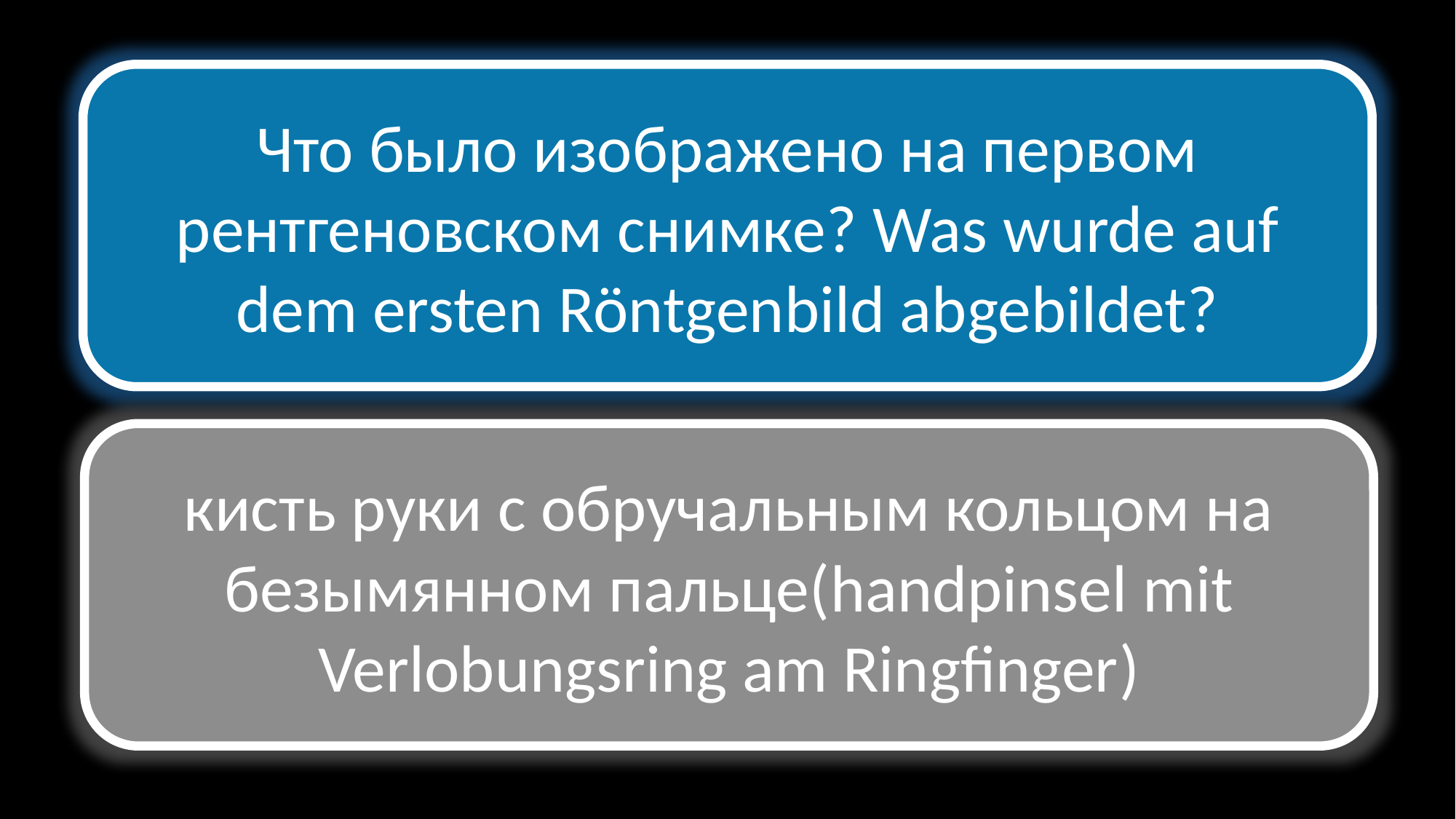

Что было изображено на первом рентгеновском снимке? Was wurde auf dem ersten Röntgenbild abgebildet?
кисть руки с обручальным кольцом на безымянном пальце(handpinsel mit Verlobungsring am Ringfinger)